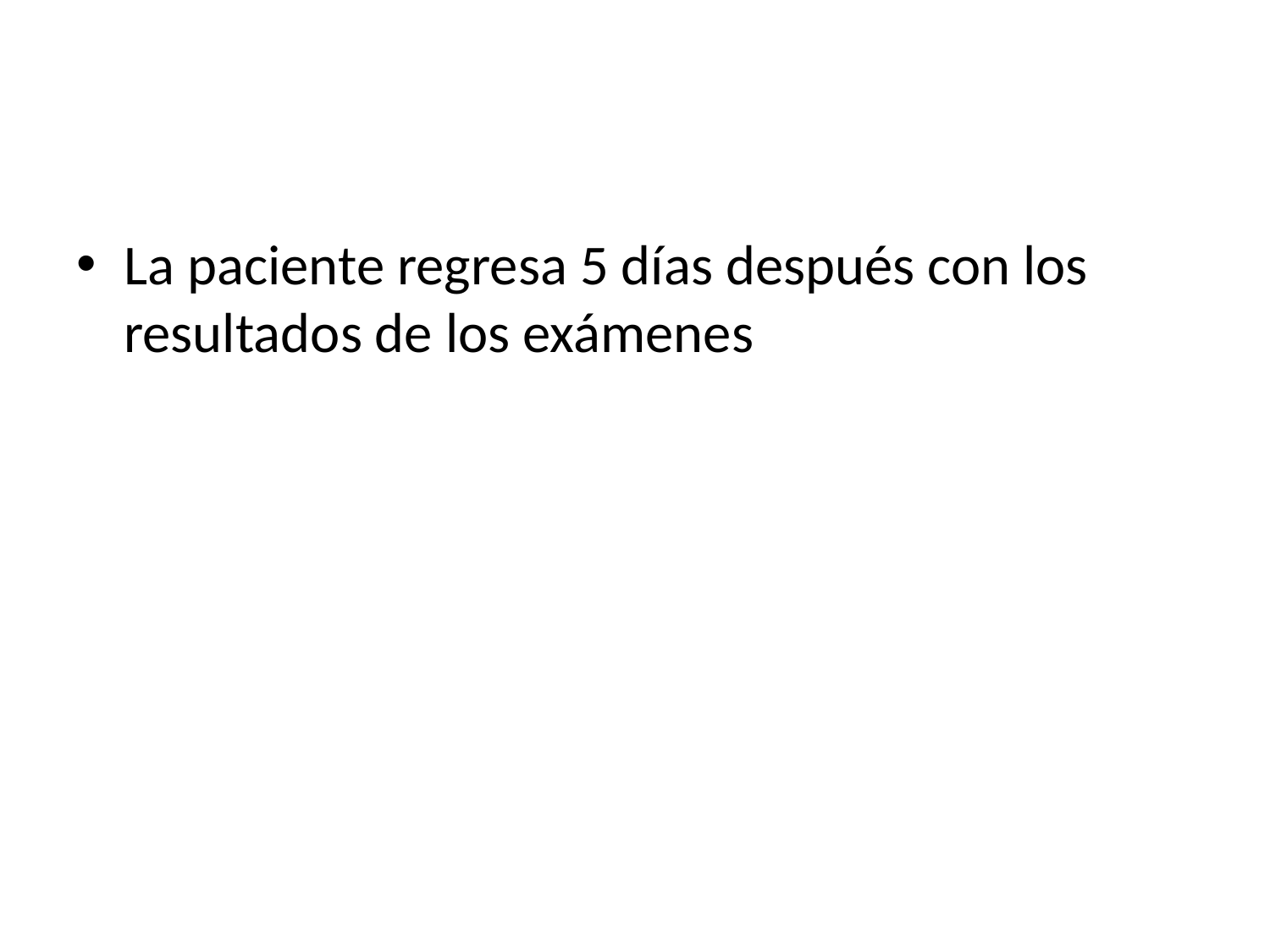

#
La paciente regresa 5 días después con los resultados de los exámenes